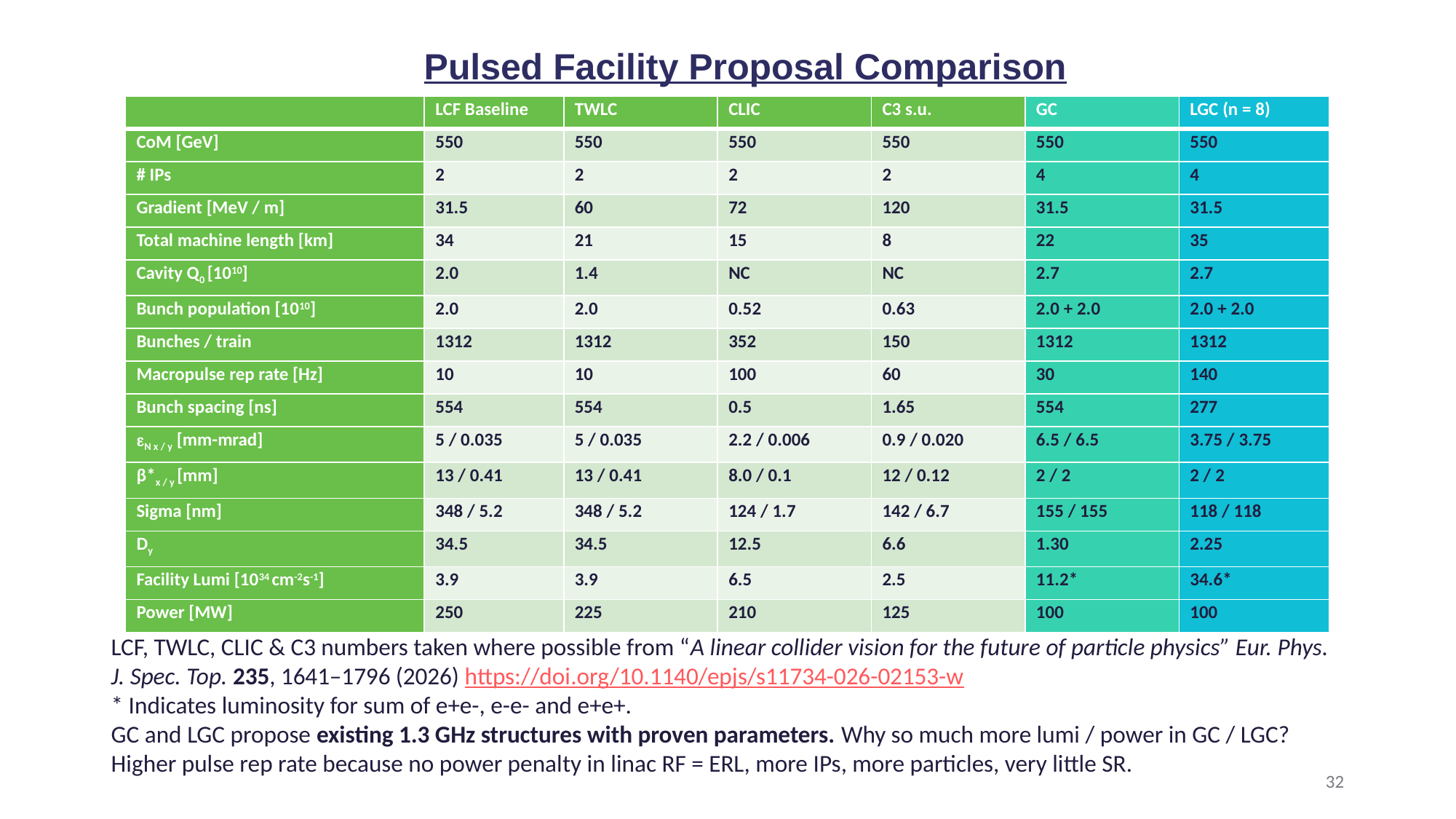

Pulsed Facility Proposal Comparison
|  | LCF Baseline | TWLC | CLIC | C3 s.u. | GC | LGC (n = 8) |
| --- | --- | --- | --- | --- | --- | --- |
| CoM [GeV] | 550 | 550 | 550 | 550 | 550 | 550 |
| # IPs | 2 | 2 | 2 | 2 | 4 | 4 |
| Gradient [MeV / m] | 31.5 | 60 | 72 | 120 | 31.5 | 31.5 |
| Total machine length [km] | 34 | 21 | 15 | 8 | 22 | 35 |
| Cavity Q0 [1010] | 2.0 | 1.4 | NC | NC | 2.7 | 2.7 |
| Bunch population [1010] | 2.0 | 2.0 | 0.52 | 0.63 | 2.0 + 2.0 | 2.0 + 2.0 |
| Bunches / train | 1312 | 1312 | 352 | 150 | 1312 | 1312 |
| Macropulse rep rate [Hz] | 10 | 10 | 100 | 60 | 30 | 140 |
| Bunch spacing [ns] | 554 | 554 | 0.5 | 1.65 | 554 | 277 |
| εN x / y [mm-mrad] | 5 / 0.035 | 5 / 0.035 | 2.2 / 0.006 | 0.9 / 0.020 | 6.5 / 6.5 | 3.75 / 3.75 |
| β\*x / y [mm] | 13 / 0.41 | 13 / 0.41 | 8.0 / 0.1 | 12 / 0.12 | 2 / 2 | 2 / 2 |
| Sigma [nm] | 348 / 5.2 | 348 / 5.2 | 124 / 1.7 | 142 / 6.7 | 155 / 155 | 118 / 118 |
| Dy | 34.5 | 34.5 | 12.5 | 6.6 | 1.30 | 2.25 |
| Facility Lumi [1034 cm-2s-1] | 3.9 | 3.9 | 6.5 | 2.5 | 11.2\* | 34.6\* |
| Power [MW] | 250 | 225 | 210 | 125 | 100 | 100 |
LCF, TWLC, CLIC & C3 numbers taken where possible from “A linear collider vision for the future of particle physics” Eur. Phys. J. Spec. Top. 235, 1641–1796 (2026) https://doi.org/10.1140/epjs/s11734-026-02153-w
* Indicates luminosity for sum of e+e-, e-e- and e+e+.
GC and LGC propose existing 1.3 GHz structures with proven parameters. Why so much more lumi / power in GC / LGC? Higher pulse rep rate because no power penalty in linac RF = ERL, more IPs, more particles, very little SR.
32